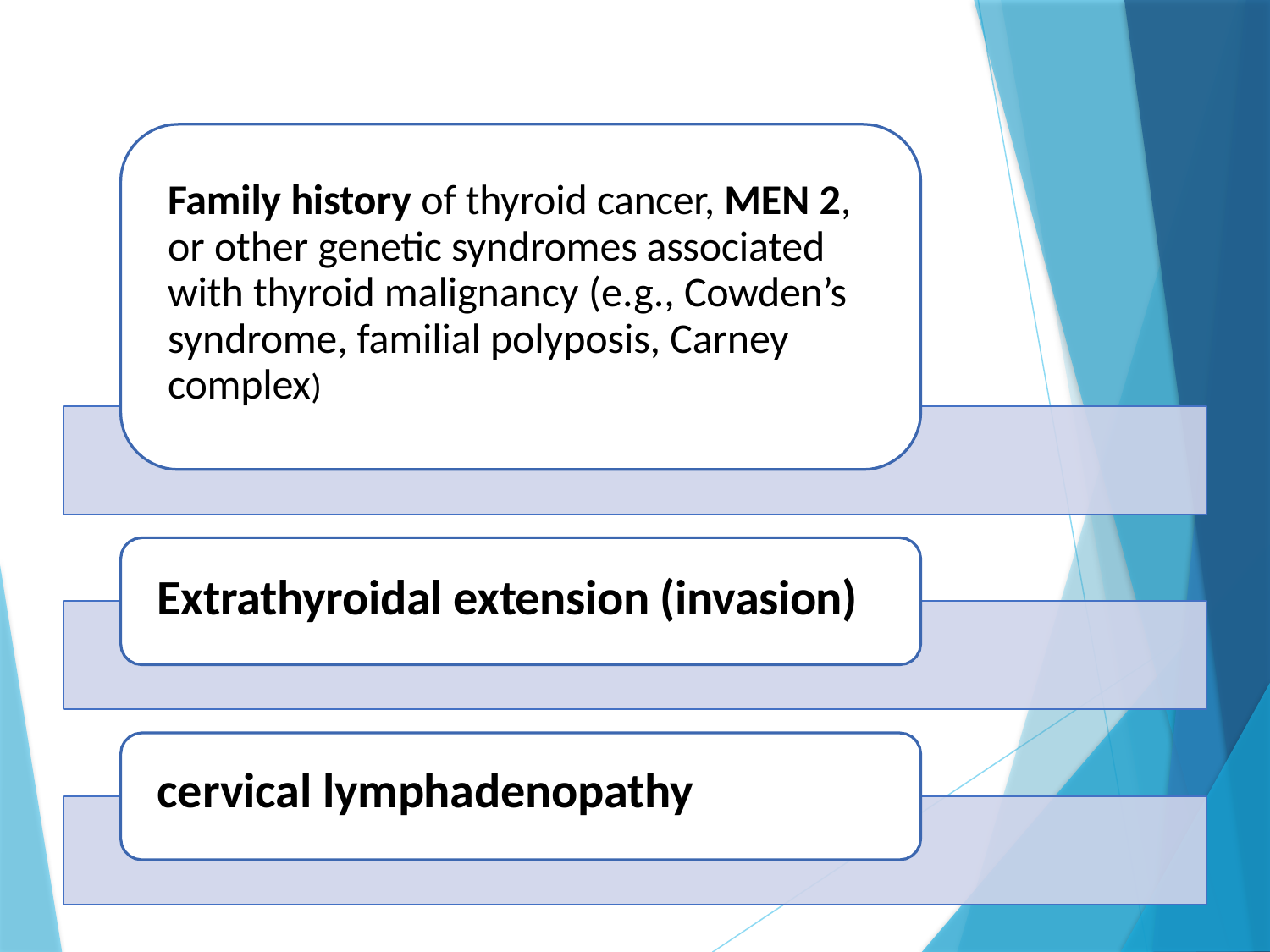

# Family history of thyroid cancer, MEN 2,  or other genetic syndromes associated  with thyroid malignancy (e.g., Cowden’s  syndrome, familial polyposis, Carney  complex)

Extrathyroidal extension (invasion)

cervical lymphadenopathy